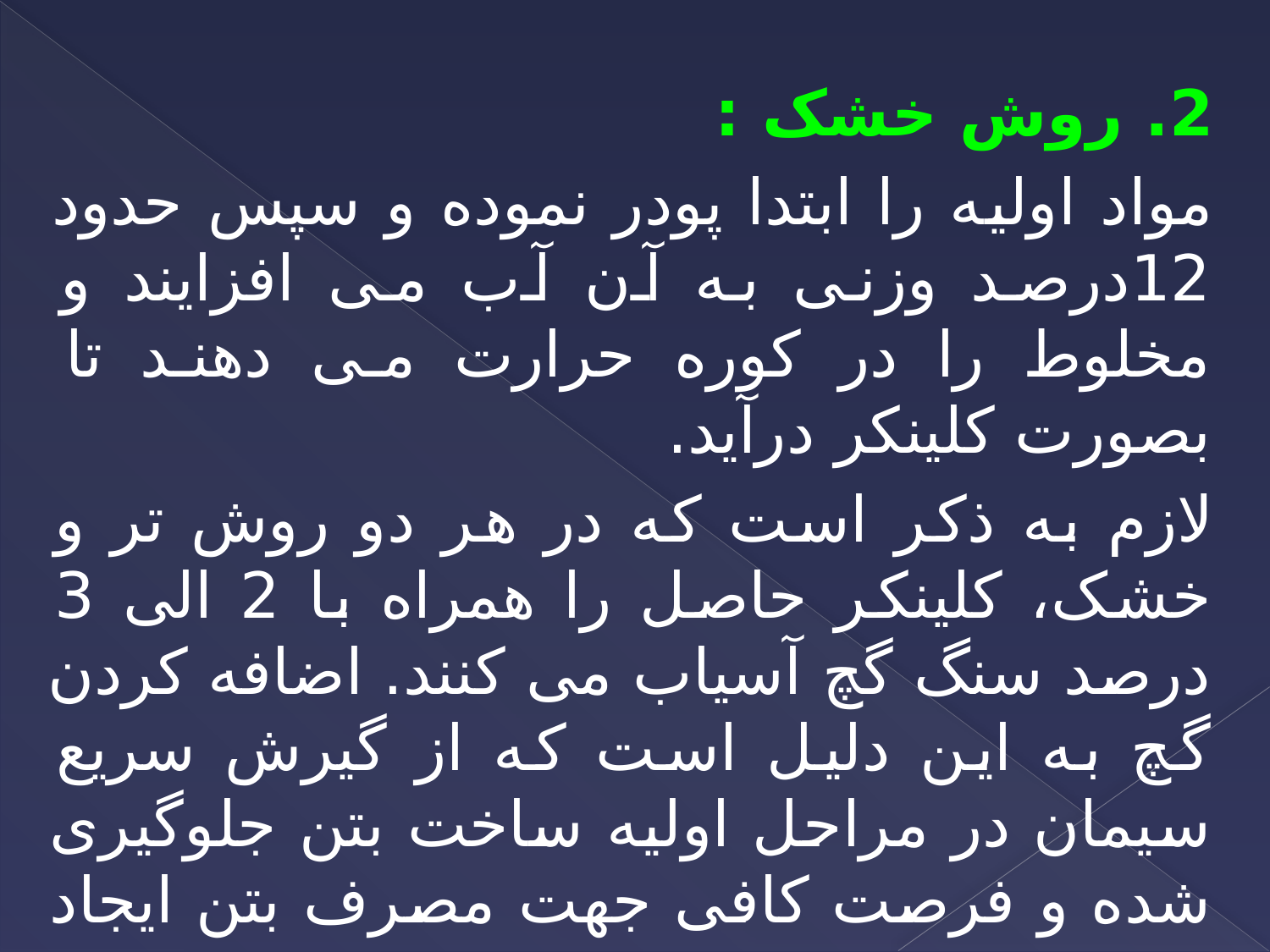

2. روش خشک :
مواد اولیه را ابتدا پودر نموده و سپس حدود 12درصد وزنی به آن آب می افزایند و مخلوط را در کوره حرارت می دهند تا بصورت کلینکر درآید.
لازم به ذکر است که در هر دو روش تر و خشک، کلینکر حاصل را همراه با 2 الی 3 درصد سنگ گچ آسیاب می کنند. اضافه کردن گچ به این دلیل است که از گیرش سریع سیمان در مراحل اولیه ساخت بتن جلوگیری شده و فرصت کافی جهت مصرف بتن ایجاد شود.